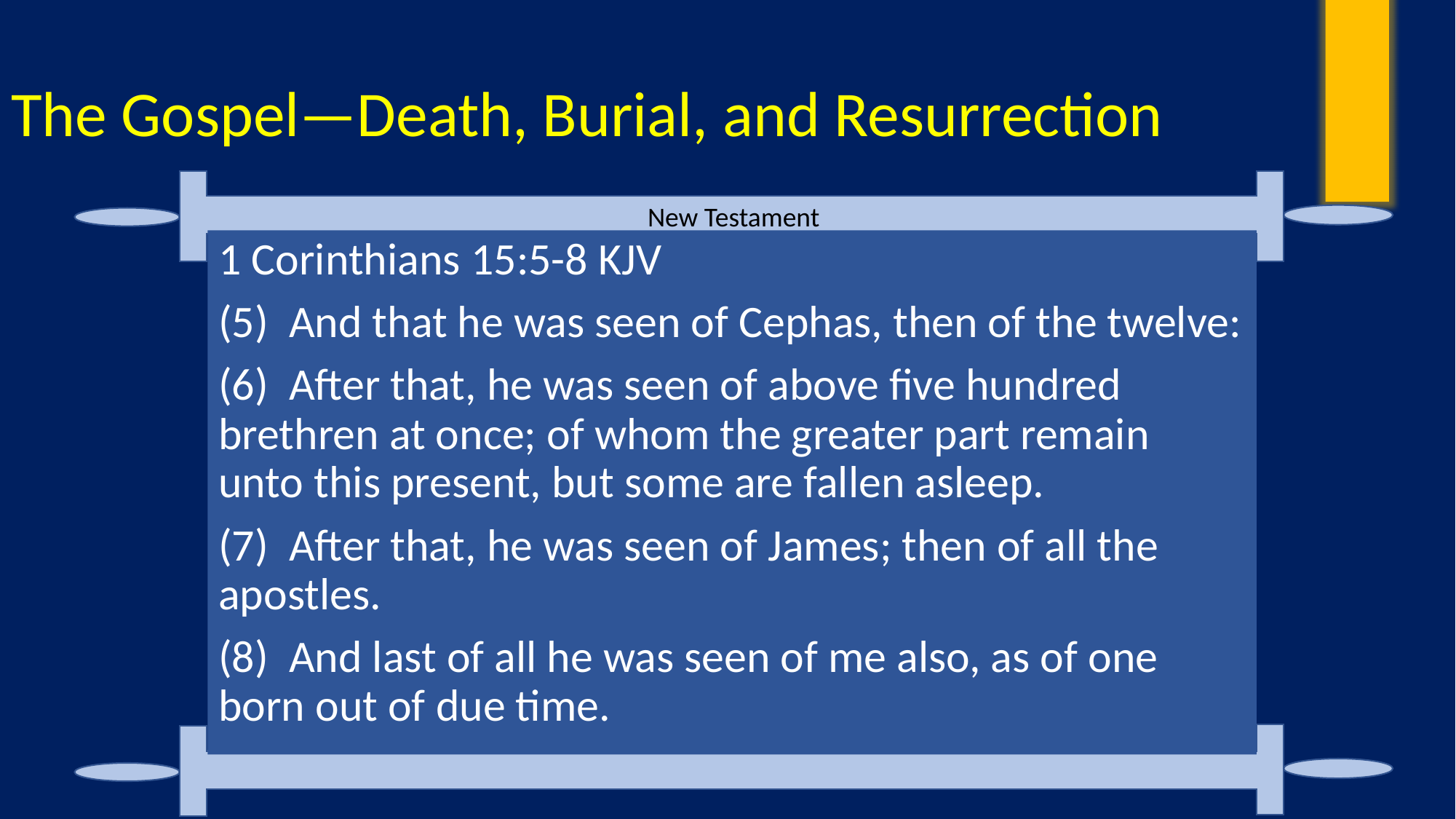

# The Gospel—Death, Burial, and Resurrection
1 Corinthians 15:5-8 KJV
(5)  And that he was seen of Cephas, then of the twelve:
(6)  After that, he was seen of above five hundred brethren at once; of whom the greater part remain unto this present, but some are fallen asleep.
(7)  After that, he was seen of James; then of all the apostles.
(8)  And last of all he was seen of me also, as of one born out of due time.